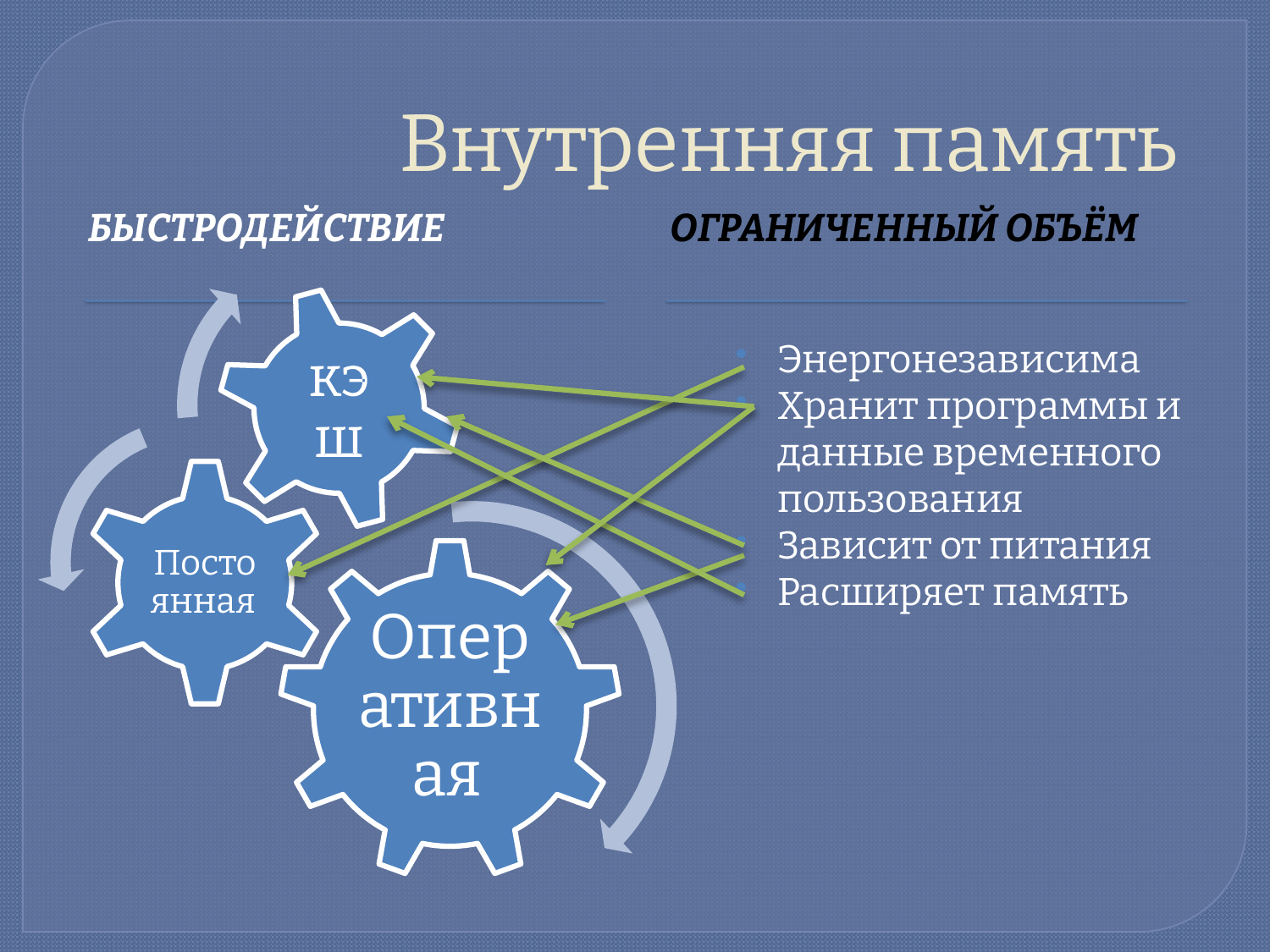

# Внутренняя память
Быстродействие

Ограниченный объём

Оперативная
Постоянная
кэш
Энергонезависима
Хранит программы и данные временного пользования
Зависит от питания
Расширяет память